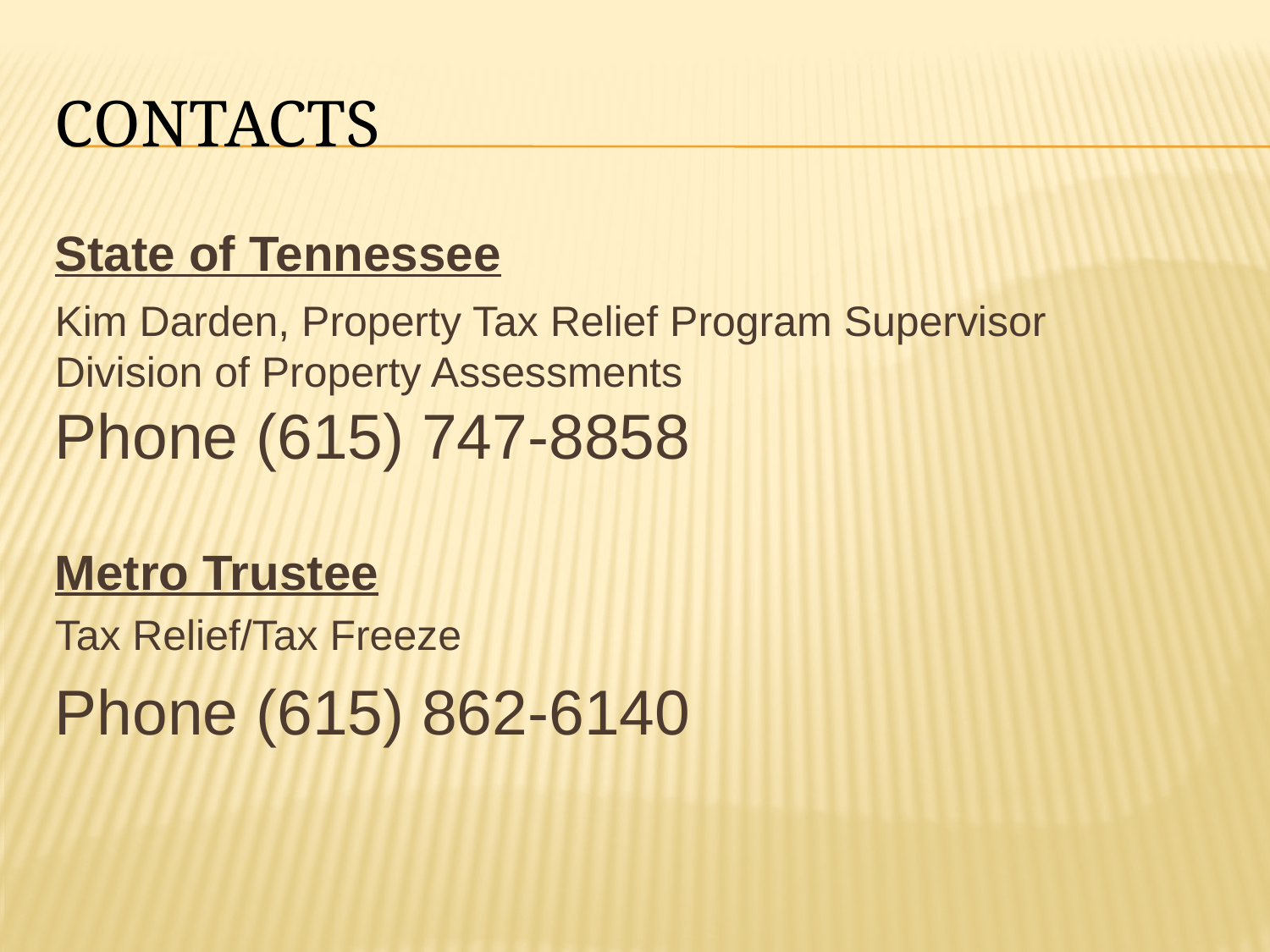

# Contacts
State of Tennessee
Kim Darden, Property Tax Relief Program Supervisor
Division of Property Assessments
Phone (615) 747-8858

Metro Trustee
Tax Relief/Tax Freeze
Phone (615) 862-6140